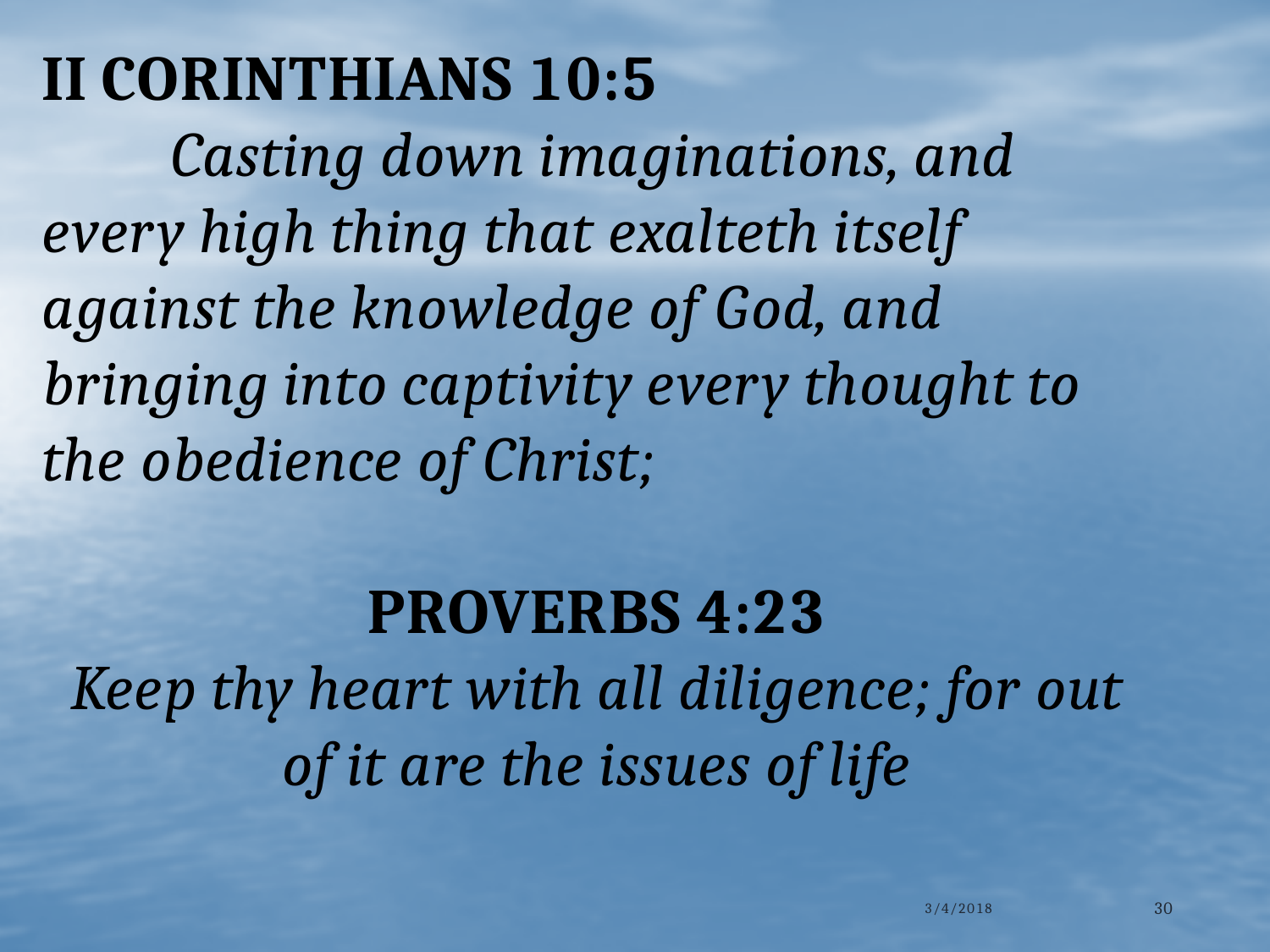

II CORINTHIANS 10:5
	Casting down imaginations, and every high thing that exalteth itself against the knowledge of God, and bringing into captivity every thought to the obedience of Christ;

PROVERBS 4:23
Keep thy heart with all diligence; for out of it are the issues of life

3/4/2018
30